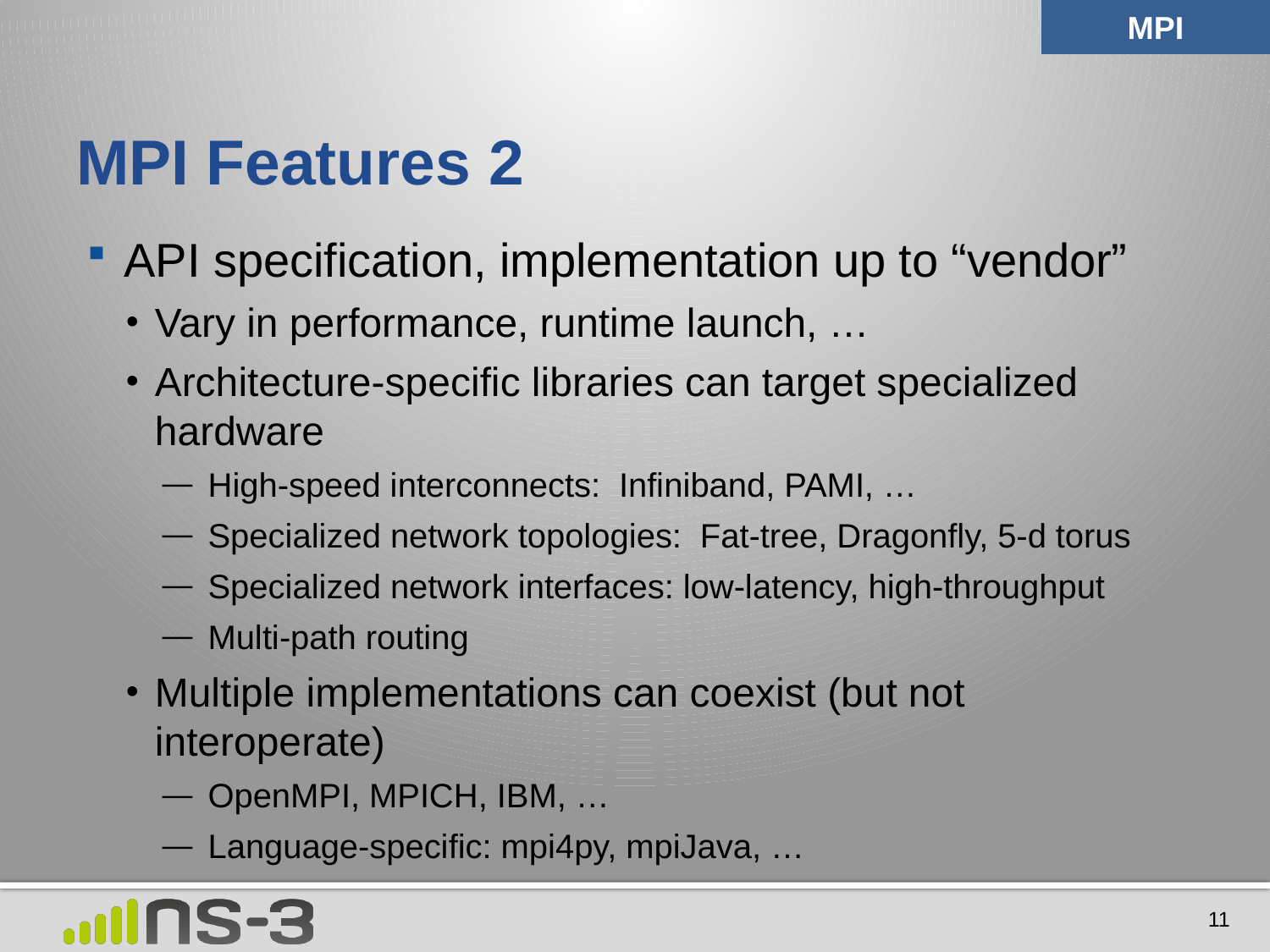

MPI
# MPI Features 2
API specification, implementation up to “vendor”
Vary in performance, runtime launch, …
Architecture-specific libraries can target specialized hardware
High-speed interconnects:  Infiniband, PAMI, …
Specialized network topologies:  Fat-tree, Dragonfly, 5-d torus
Specialized network interfaces: low-latency, high-throughput
Multi-path routing
Multiple implementations can coexist (but not interoperate)
OpenMPI, MPICH, IBM, …
Language-specific: mpi4py, mpiJava, …